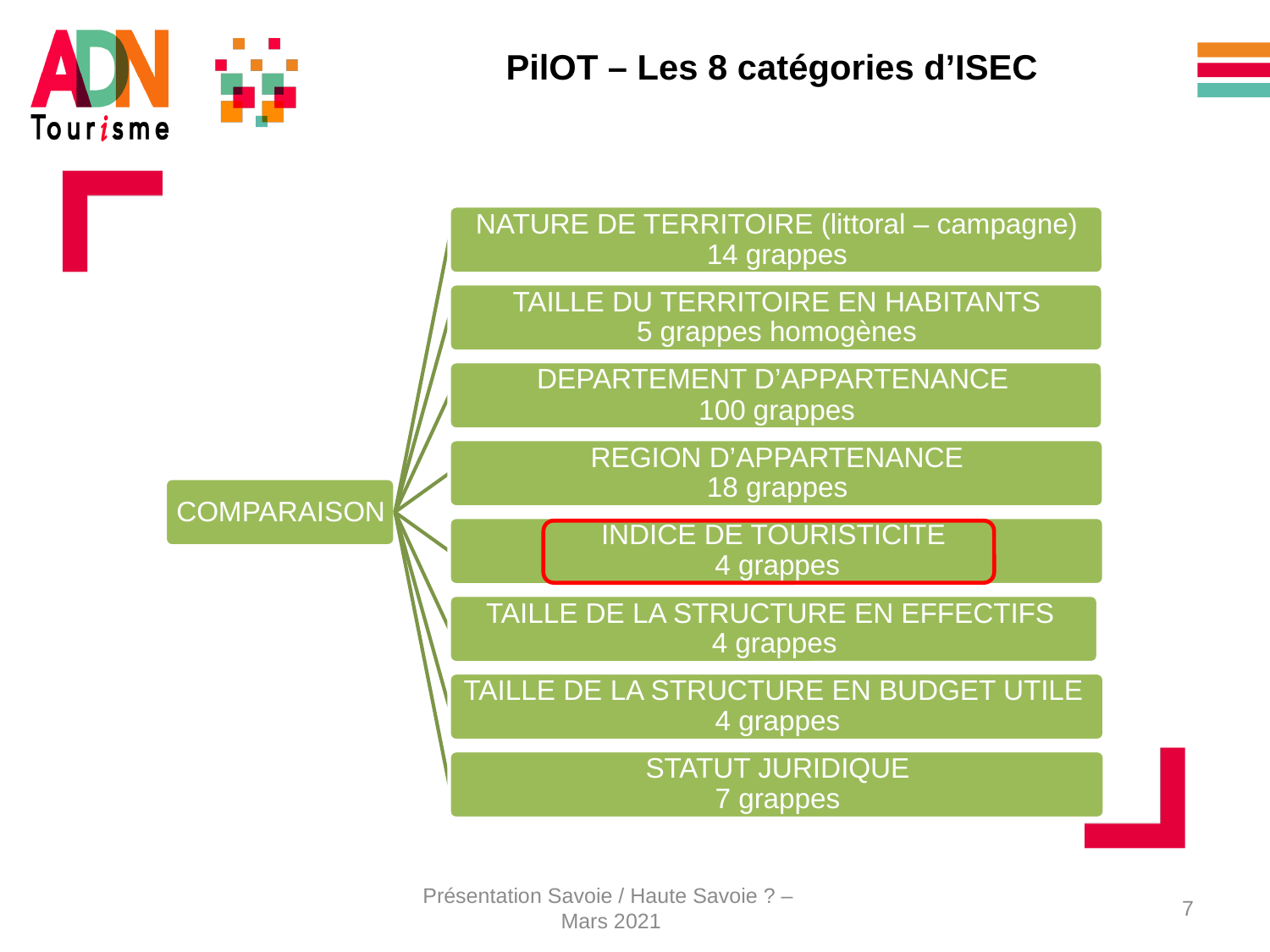

PilOT – Les 8 catégories d’ISEC
COMPARAISON

NATURE DE TERRITOIRE (littoral – campagne)
14 grappes

TAILLE DU TERRITOIRE EN HABITANTS
5 grappes homogènes

DEPARTEMENT D’APPARTENANCE
100 grappes

REGION D’APPARTENANCE
18 grappes

INDICE DE TOURISTICITE
4 grappes

TAILLE DE LA STRUCTURE EN EFFECTIFS
4 grappes

TAILLE DE LA STRUCTURE EN BUDGET UTILE
4 grappes

STATUT JURIDIQUE
7 grappes

Présentation Savoie / Haute Savoie ? –
Mars 2021
7